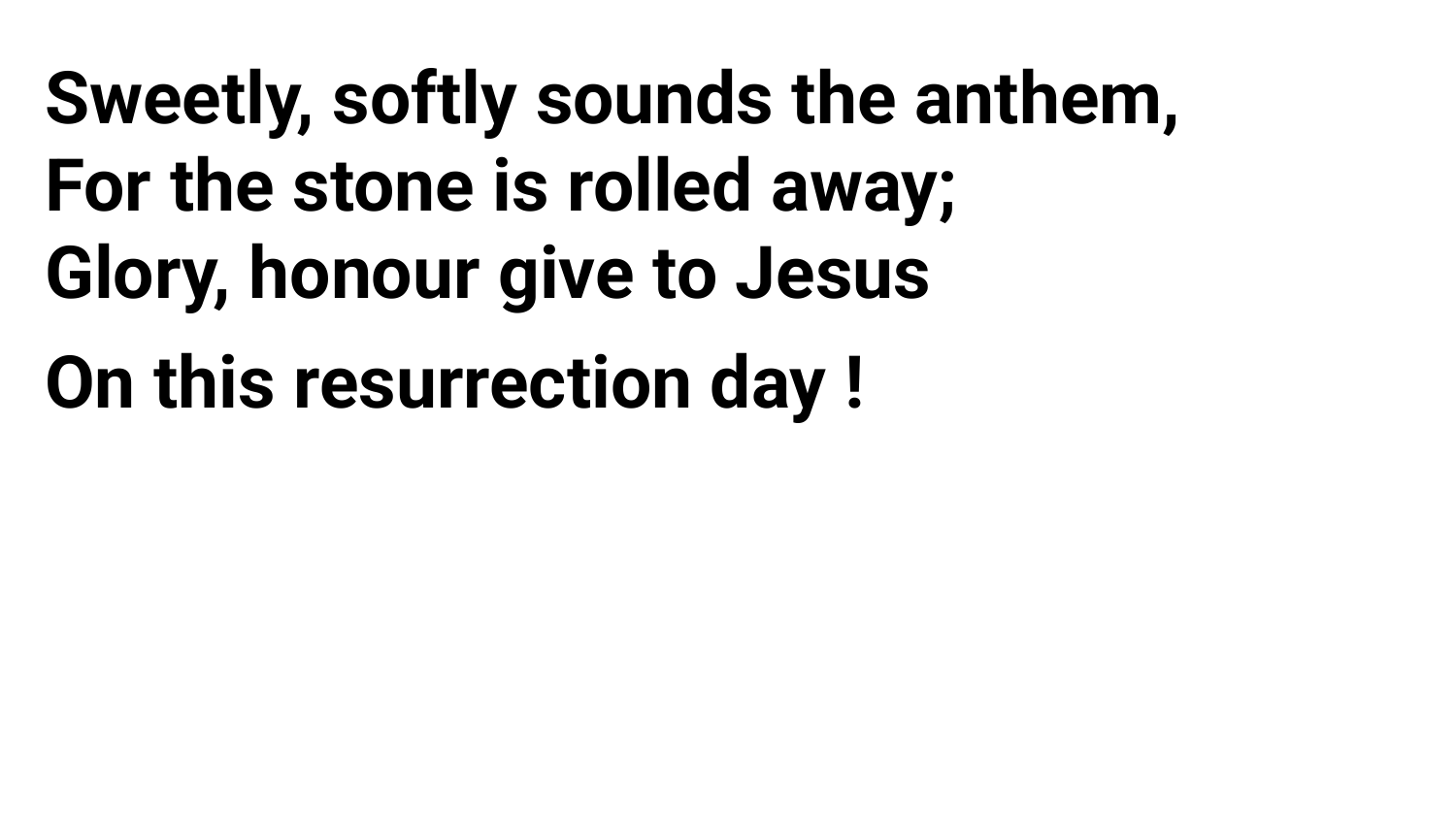

Sweetly, softly sounds the anthem,
For the stone is rolled away;
Glory, honour give to Jesus
On this resurrection day !